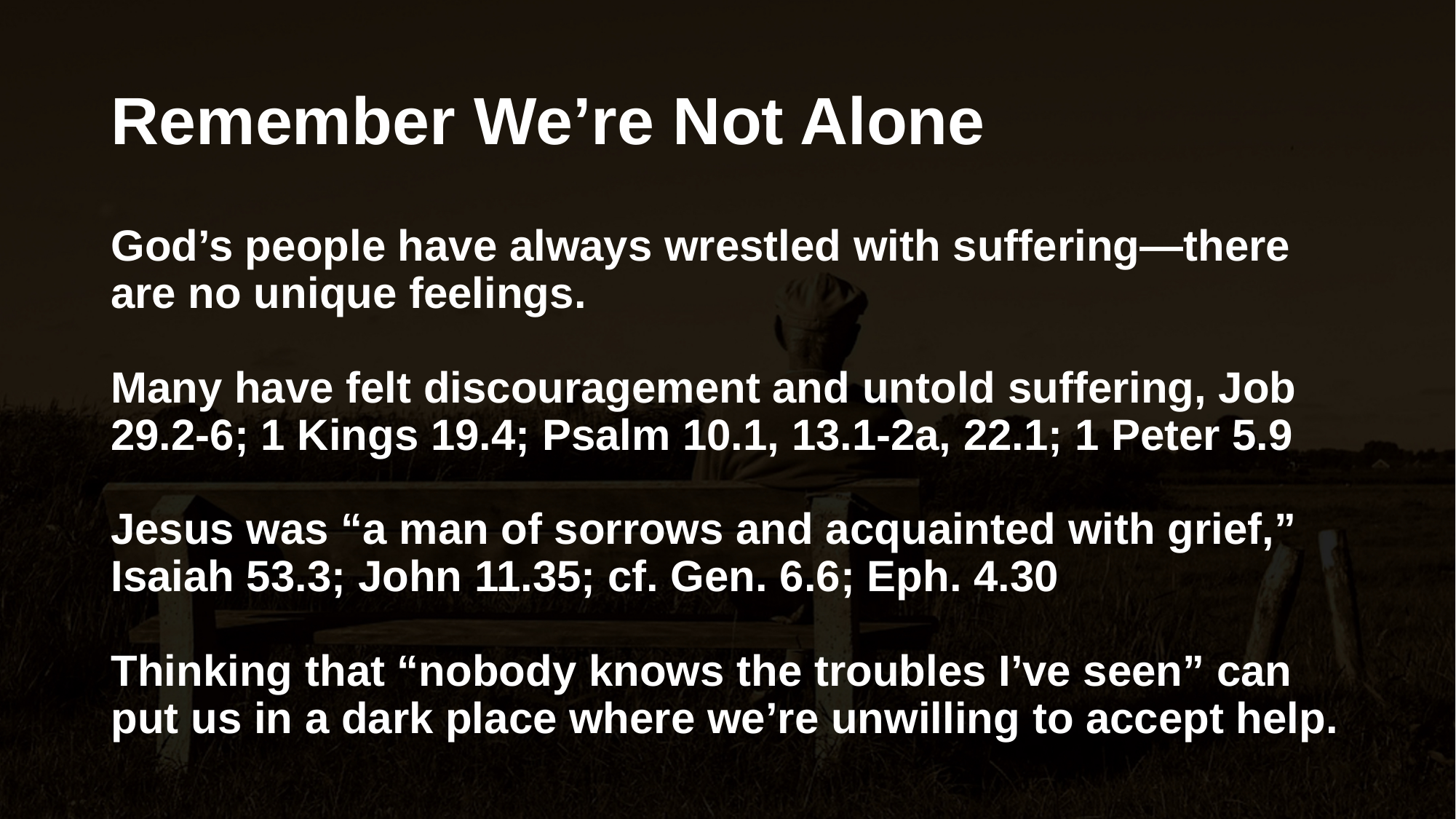

# Remember We’re Not Alone
God’s people have always wrestled with suffering—there are no unique feelings.

Many have felt discouragement and untold suffering, Job 29.2-6; 1 Kings 19.4; Psalm 10.1, 13.1-2a, 22.1; 1 Peter 5.9

Jesus was “a man of sorrows and acquainted with grief,” Isaiah 53.3; John 11.35; cf. Gen. 6.6; Eph. 4.30

Thinking that “nobody knows the troubles I’ve seen” can put us in a dark place where we’re unwilling to accept help.